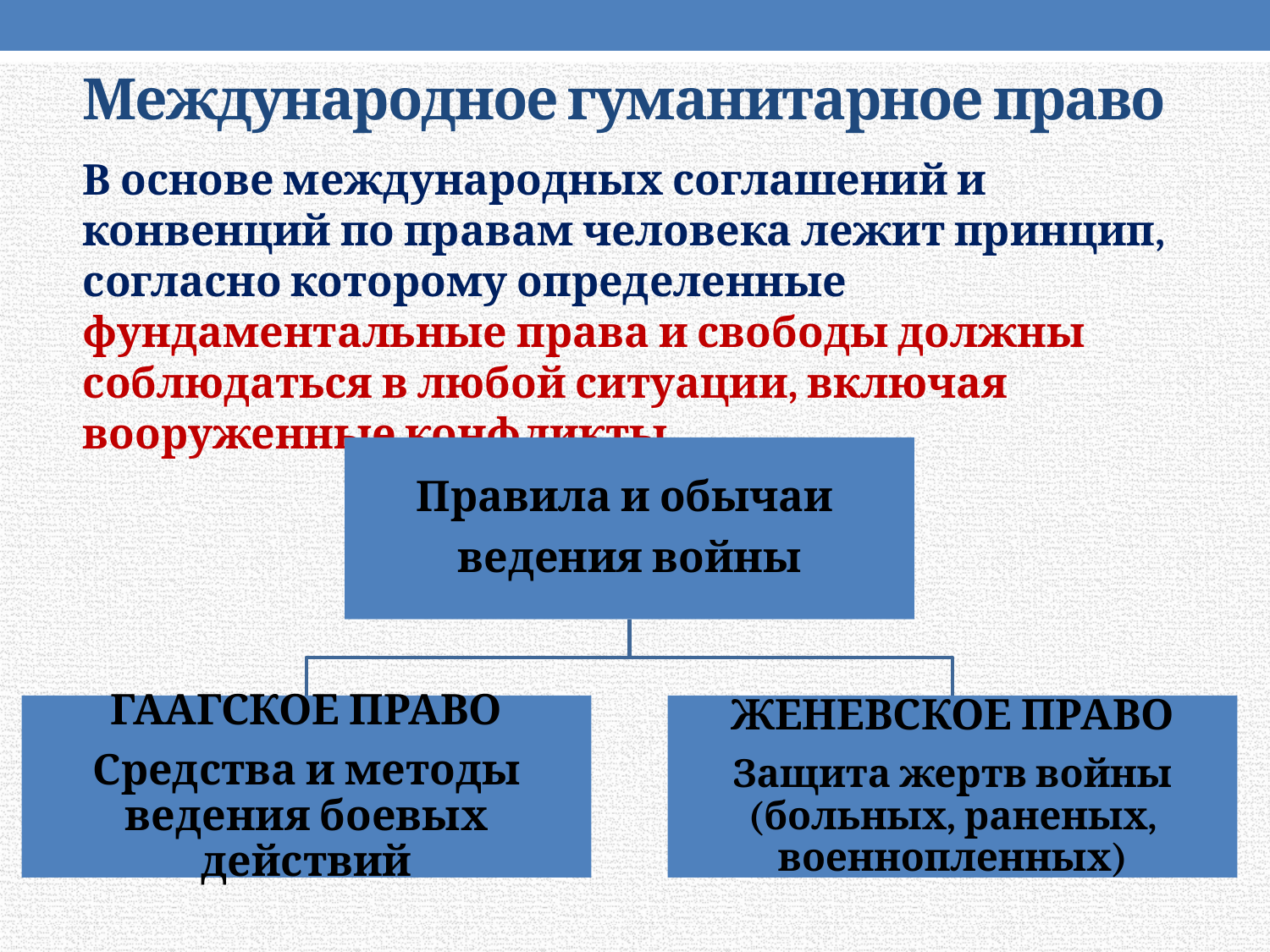

# Международное гуманитарное право
В основе международных соглашений и конвенций по правам человека лежит принцип, согласно которому определенные фундаментальные права и свободы должны соблюдаться в любой ситуации, включая вооруженные конфликты.
Правила и обычаи
ведения войны
ГААГСКОЕ ПРАВО
Средства и методы ведения боевых действий
ЖЕНЕВСКОЕ ПРАВО
Защита жертв войны (больных, раненых, военнопленных)